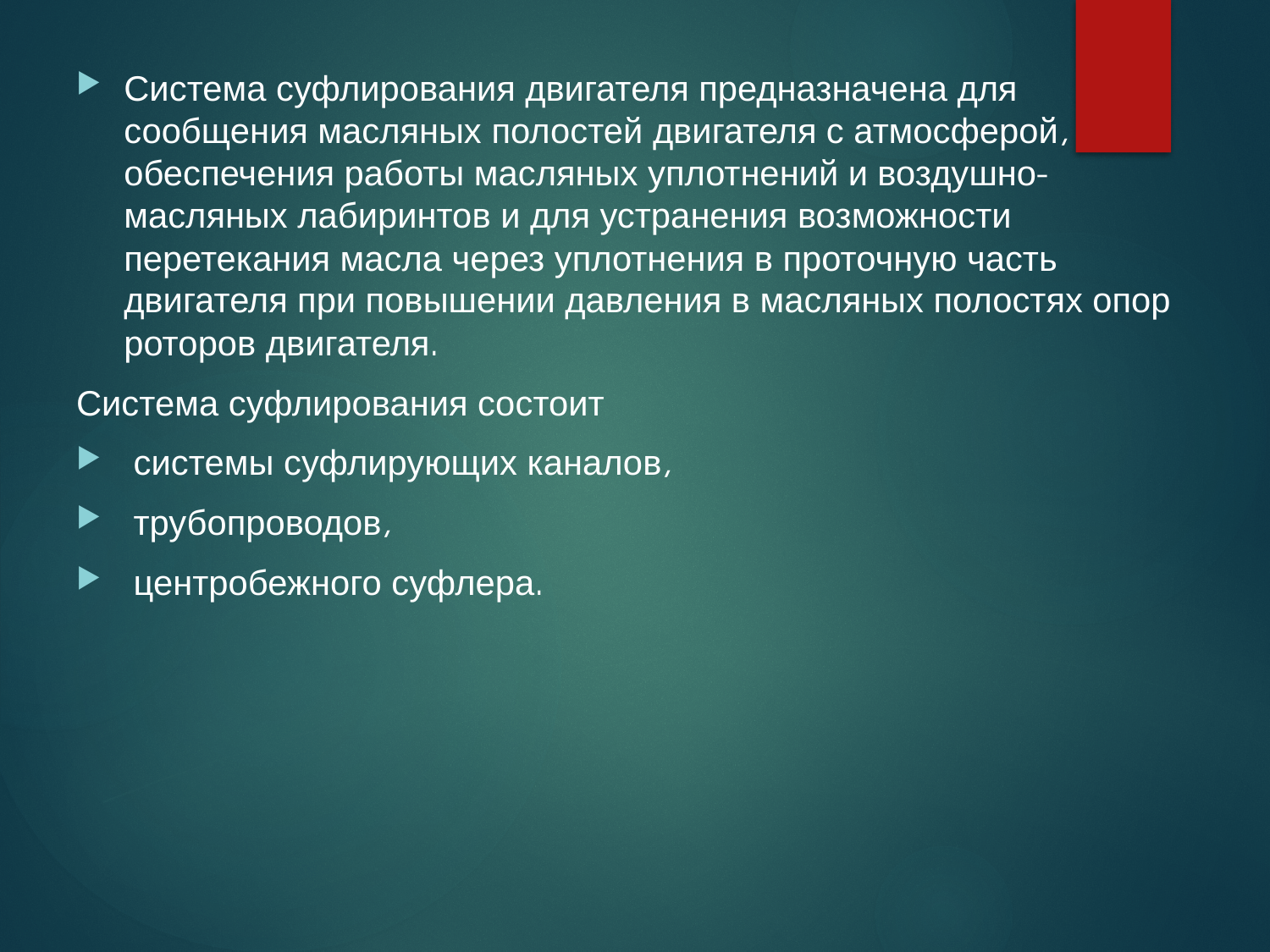

Система суфлирования двигателя предназначена для сообщения масляных полостей двигателя с атмосферой, обеспечения работы масляных уплотнений и воздушно-масляных лабиринтов и для устранения возможности перетекания масла через уплотнения в проточную часть двигателя при повышении давления в масляных полостях опор роторов двигателя.
Система суфлирования состоит
 системы суфлирующих каналов,
 трубопроводов,
 центробежного суфлера.